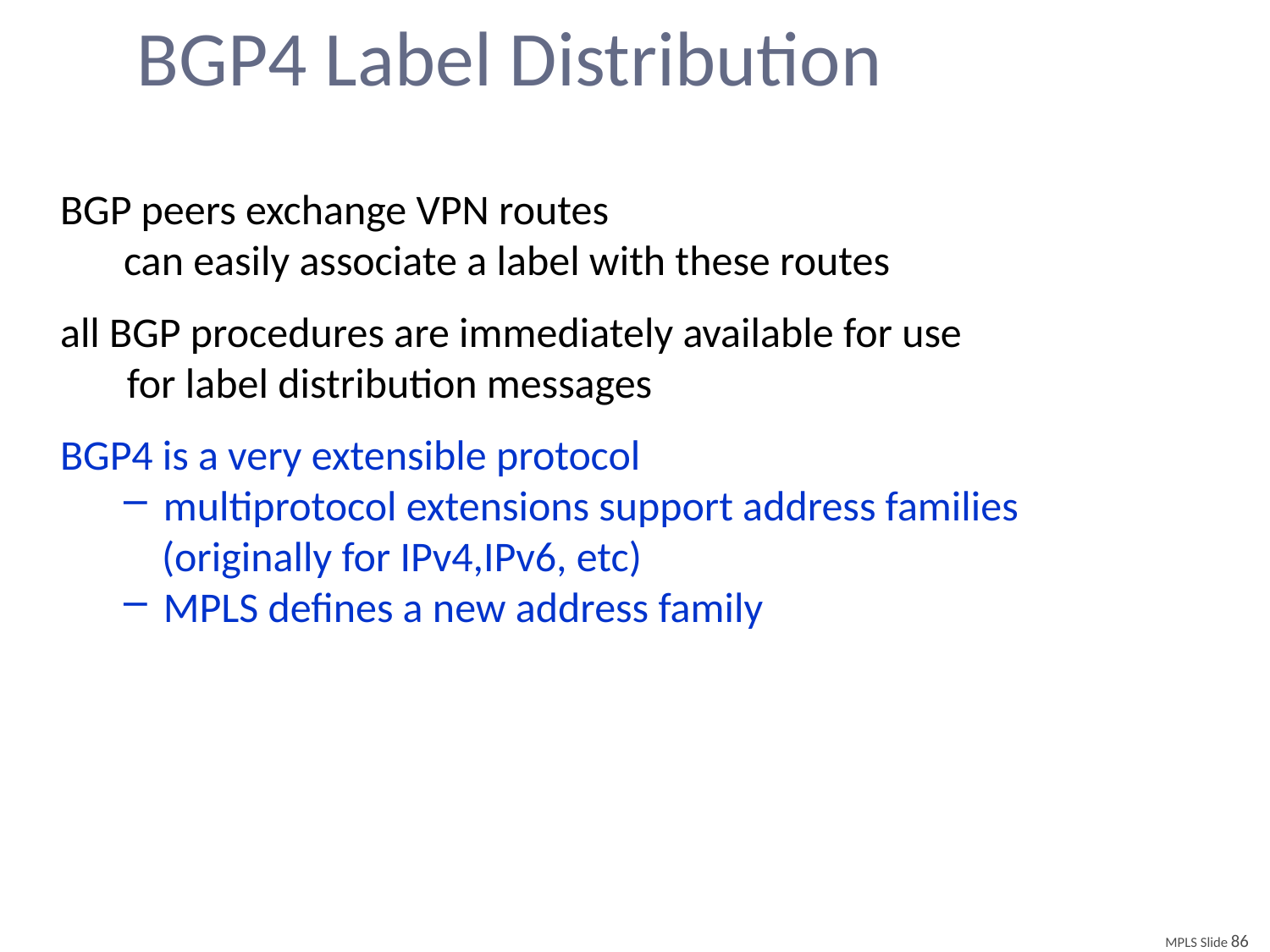

# BGP4 Label Distribution
BGP peers exchange VPN routes
can easily associate a label with these routes
all BGP procedures are immediately available for use
       for label distribution messages
BGP4 is a very extensible protocol
multiprotocol extensions support address families
    (originally for IPv4,IPv6, etc)
MPLS defines a new address family